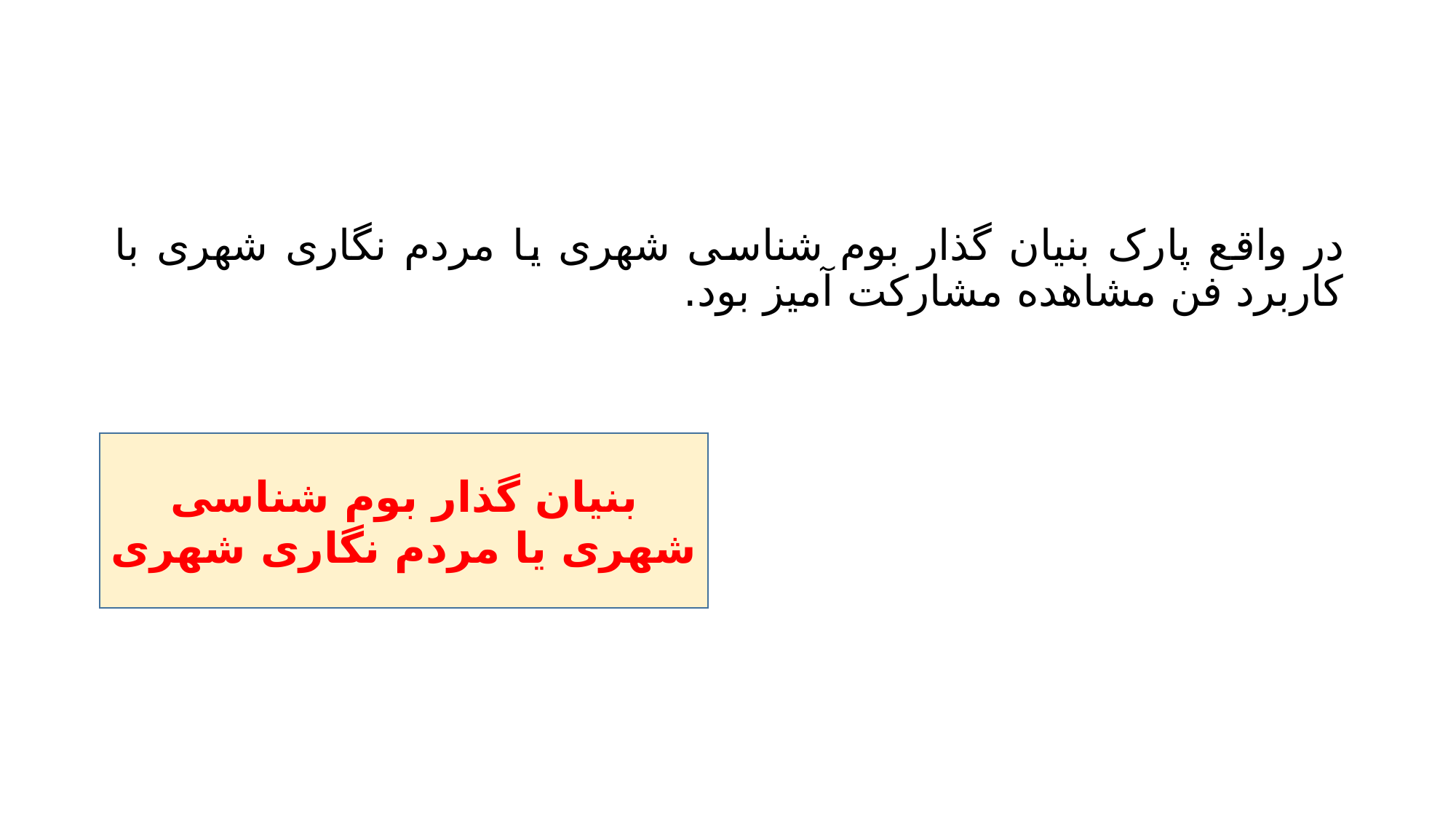

#
در واقع پارک بنیان گذار بوم شناسی شهری یا مردم نگاری شهری با کاربرد فن مشاهده مشارکت آمیز بود.
بنیان گذار بوم شناسی شهری یا مردم نگاری شهری